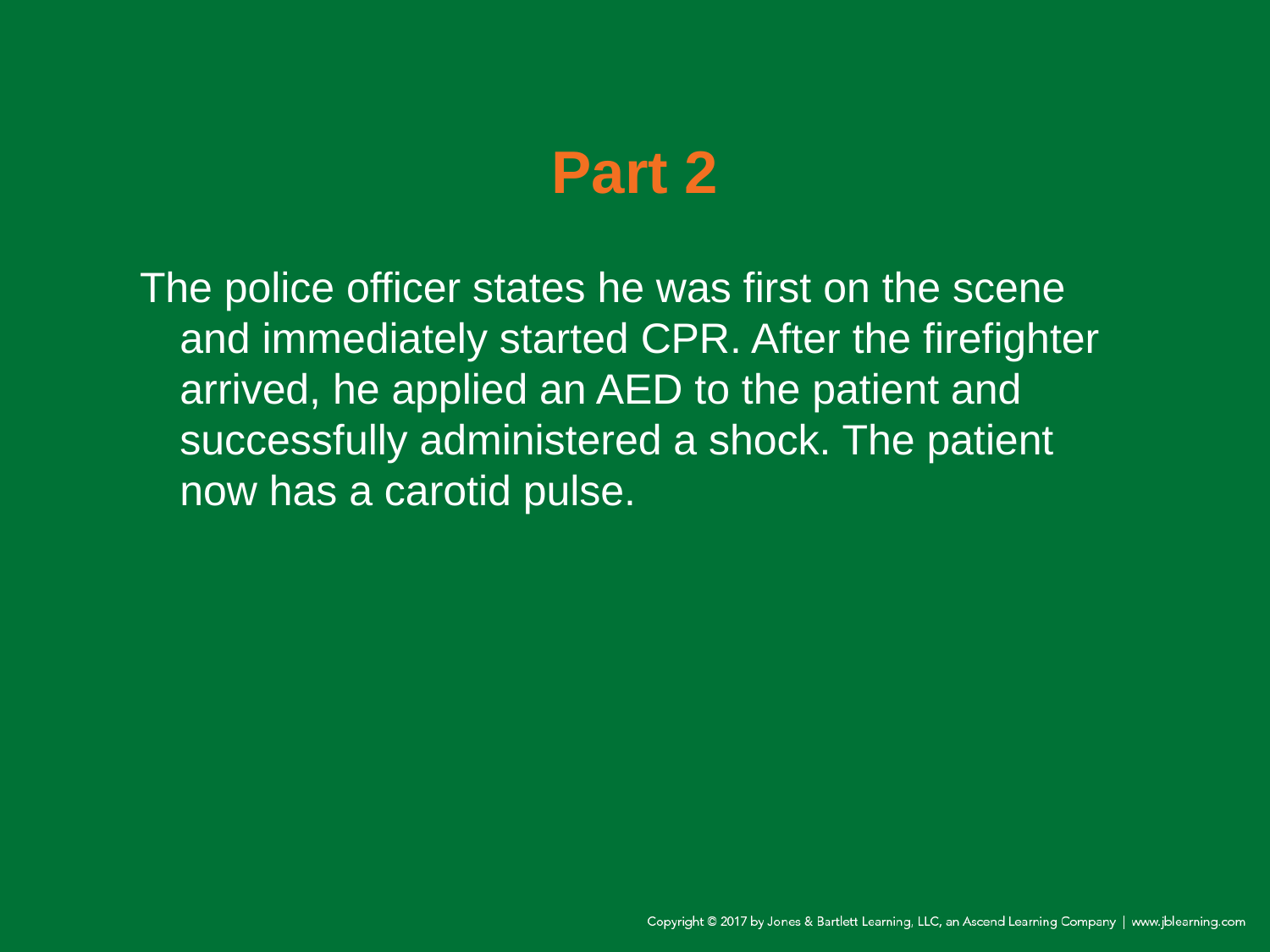

# Part 2
The police officer states he was first on the scene and immediately started CPR. After the firefighter arrived, he applied an AED to the patient and successfully administered a shock. The patient now has a carotid pulse.